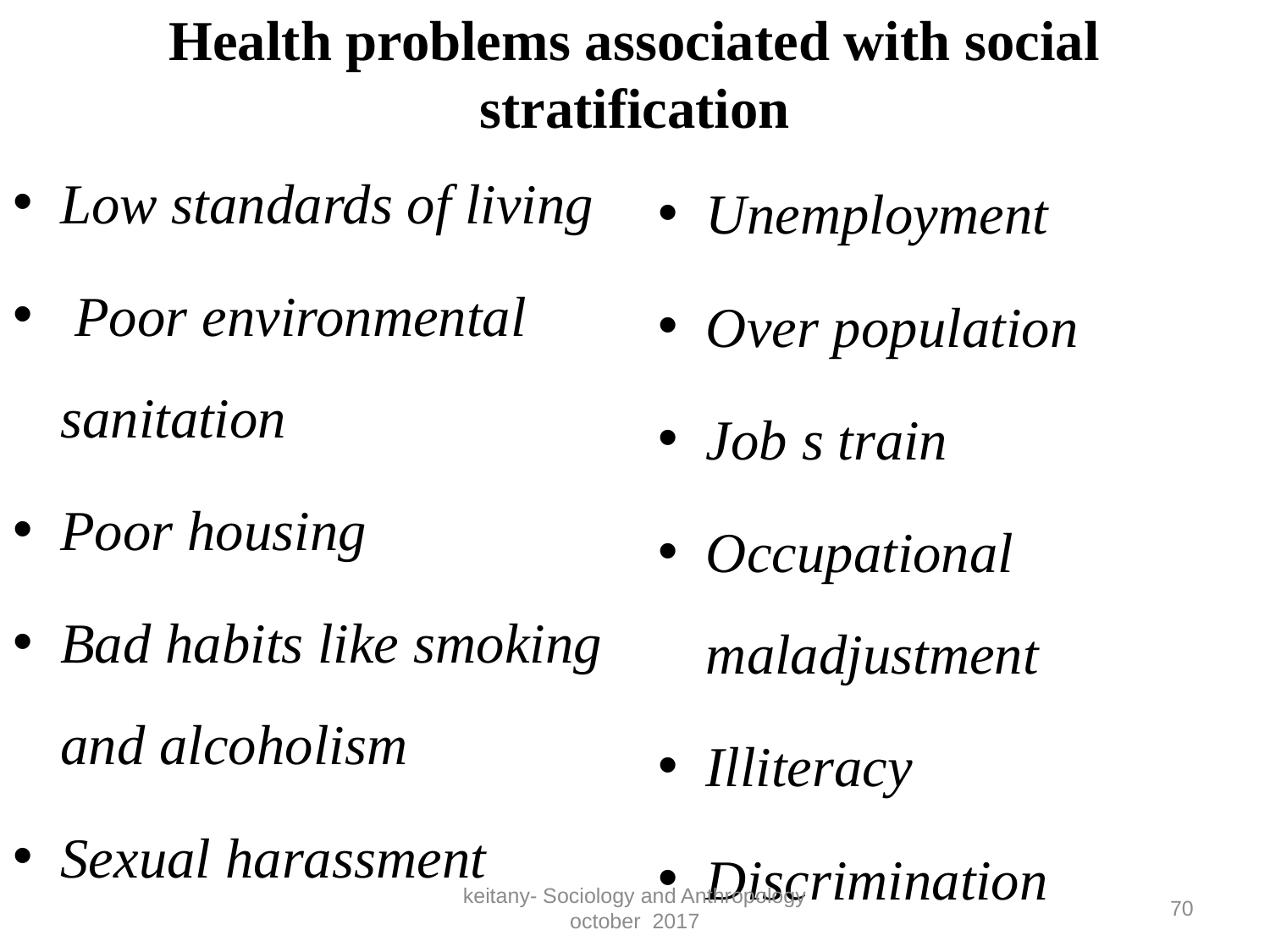

# Health problems associated with social stratification
Low standards of living
 Poor environmental sanitation
Poor housing
Bad habits like smoking and alcoholism
Sexual harassment
Unemployment
Over population
Job s train
Occupational maladjustment
Illiteracy
Discrimination
keitany- Sociology and Anthropology october  2017
70